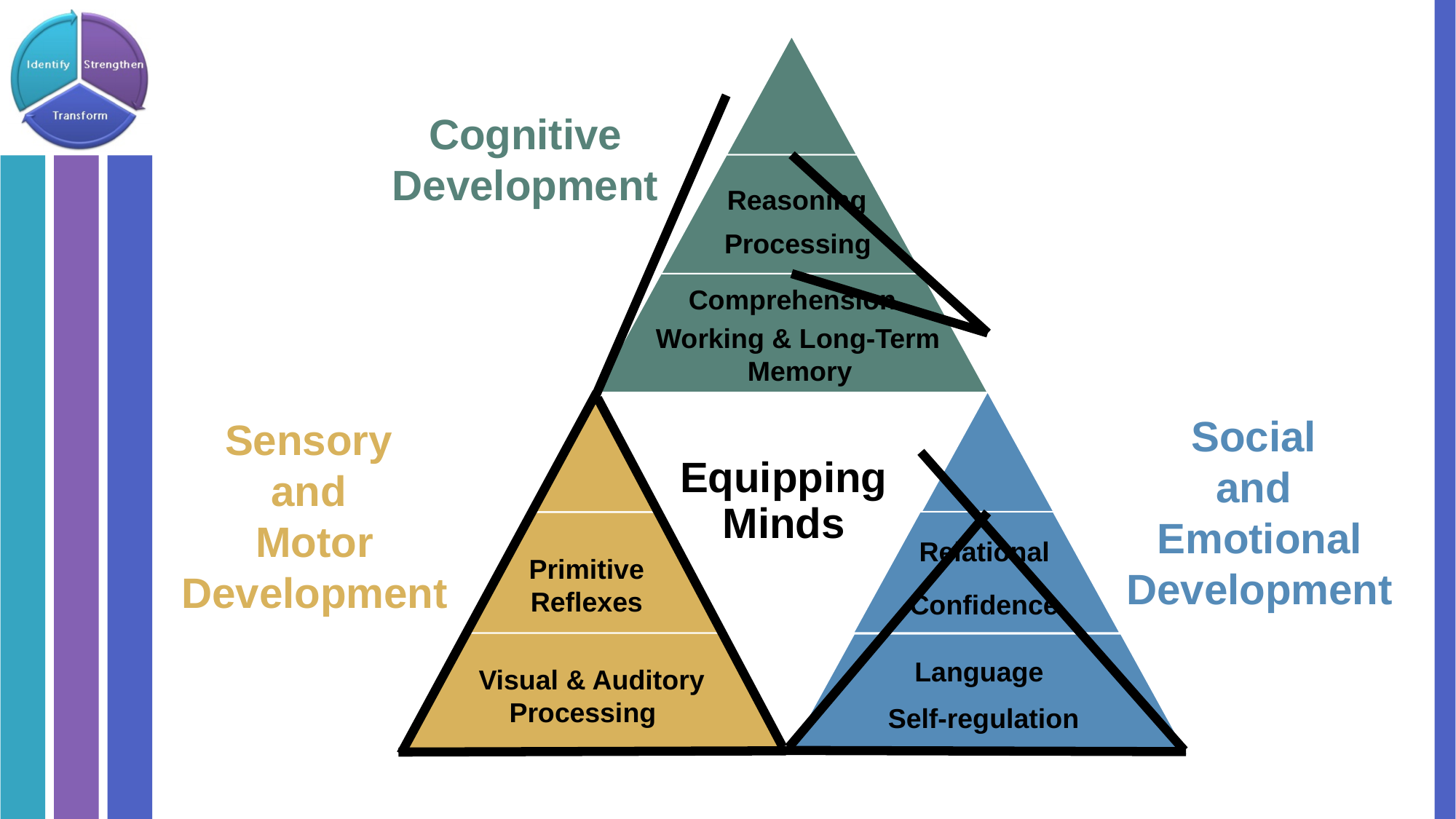

Reasoning
Processing
Comprehension
Working & Long-Term
            Memory
Cognitive Development

Sensory
and
Motor Development

Primitive Reflexes

Visual & Auditory
    Processing

Social
and
Emotional Development
Relational
Confidence
Language
     Self-regulation
Equipping Minds